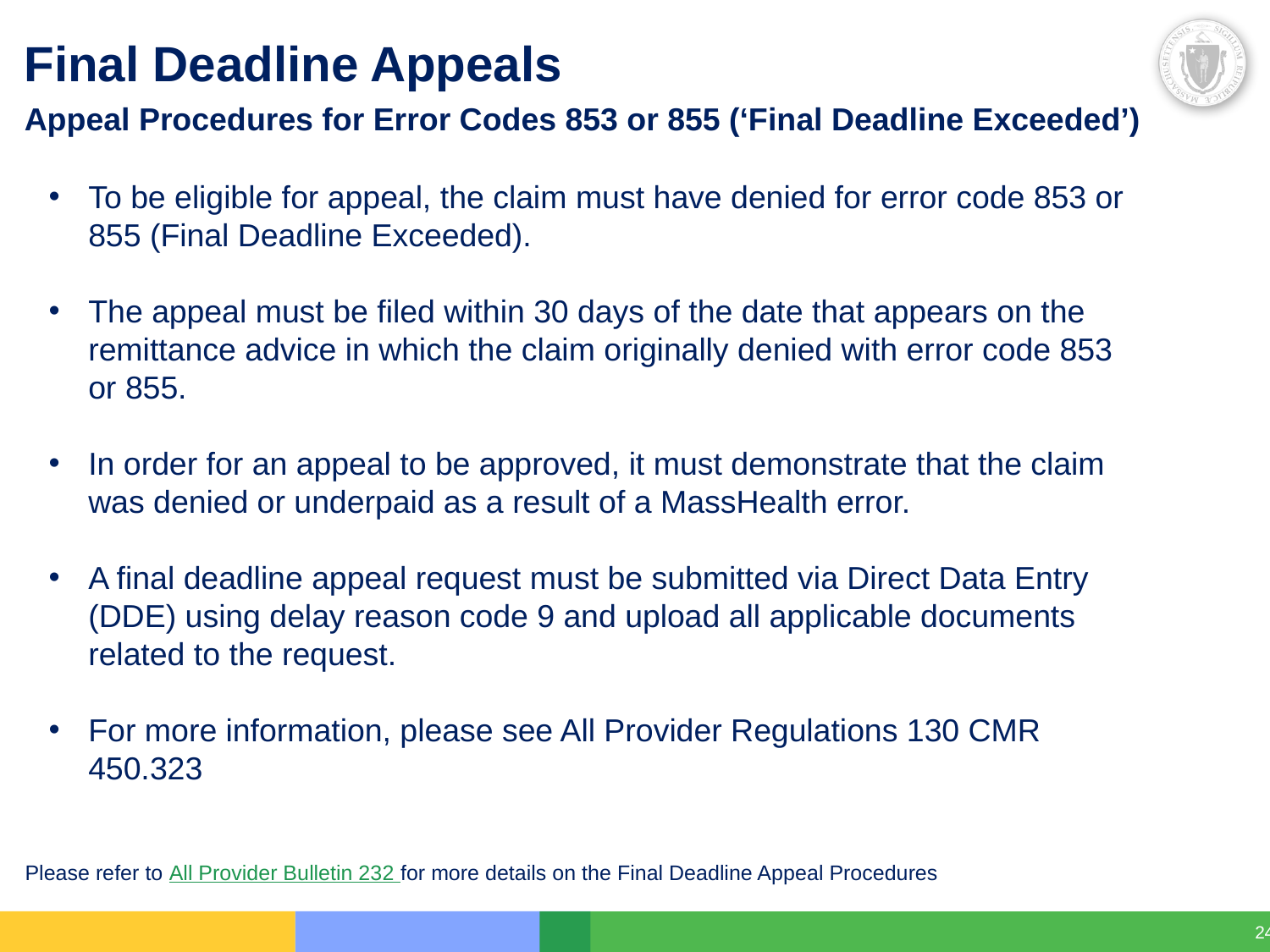

# Final Deadline Appeals
Appeal Procedures for Error Codes 853 or 855 (‘Final Deadline Exceeded’)
To be eligible for appeal, the claim must have denied for error code 853 or 855 (Final Deadline Exceeded).

The appeal must be filed within 30 days of the date that appears on the remittance advice in which the claim originally denied with error code 853 or 855.

In order for an appeal to be approved, it must demonstrate that the claim was denied or underpaid as a result of a MassHealth error.

A final deadline appeal request must be submitted via Direct Data Entry (DDE) using delay reason code 9 and upload all applicable documents related to the request.

For more information, please see All Provider Regulations 130 CMR 450.323

Please refer to All Provider Bulletin 232 for more details on the Final Deadline Appeal Procedures